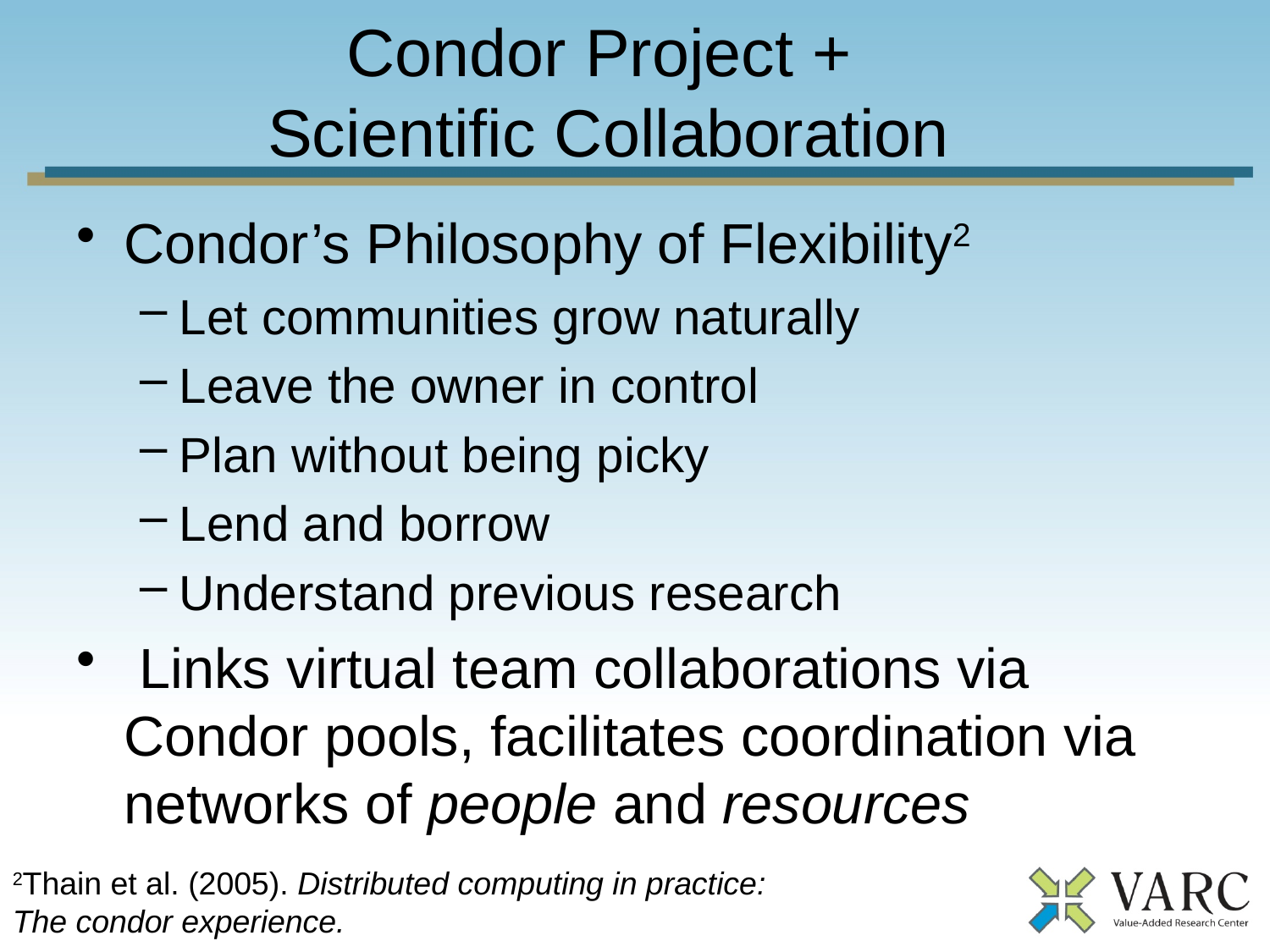

# Condor Project + Scientific Collaboration
Condor’s Philosophy of Flexibility2
Let communities grow naturally
Leave the owner in control
Plan without being picky
Lend and borrow
Understand previous research
 Links virtual team collaborations via Condor pools, facilitates coordination via networks of people and resources
2Thain et al. (2005). Distributed computing in practice:                     The condor experience.